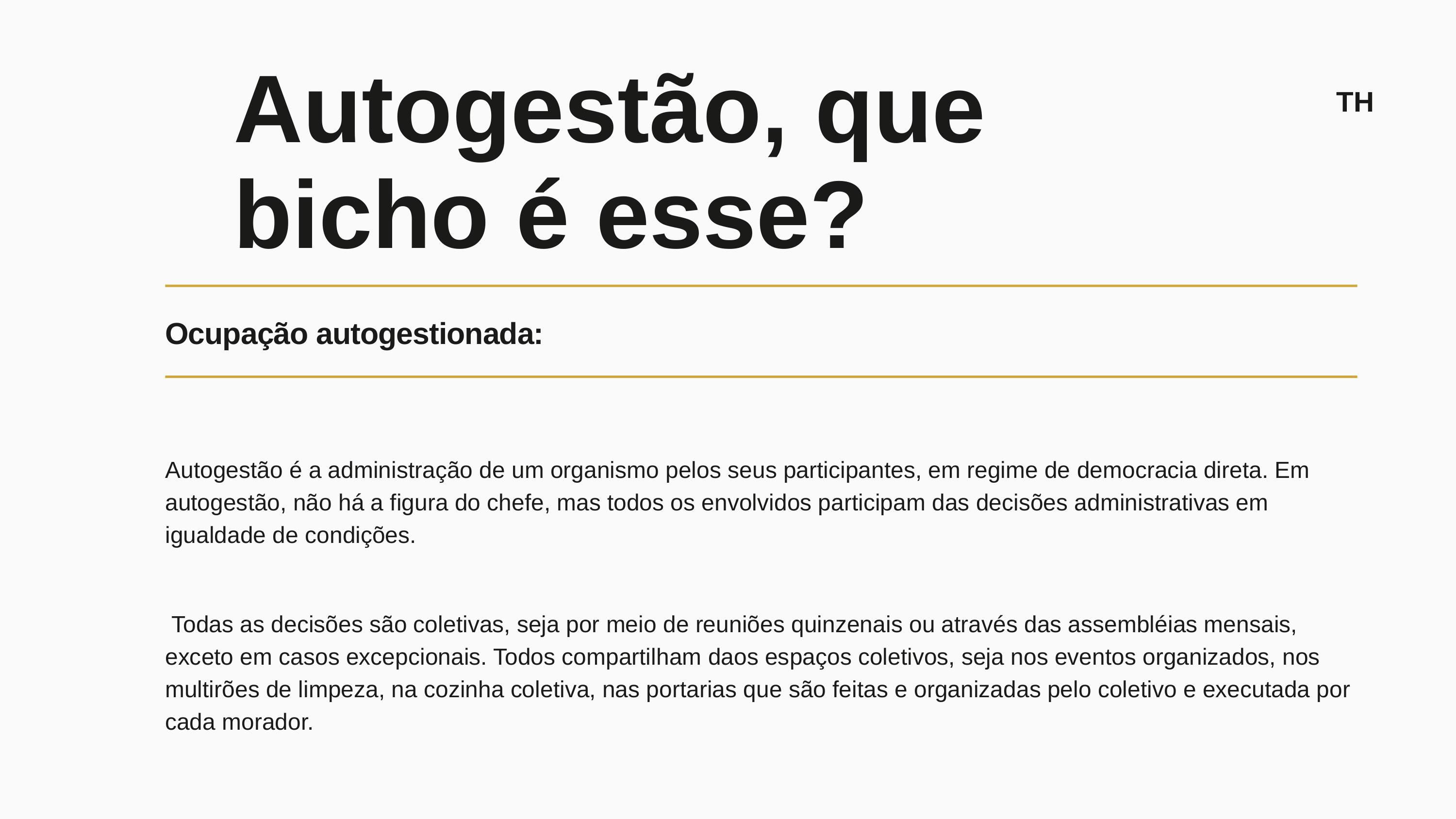

Autogestão, que bicho é esse?
TH

Ocupação autogestionada:

Autogestão é a administração de um organismo pelos seus participantes, em regime de democracia direta. Em autogestão, não há a figura do chefe, mas todos os envolvidos participam das decisões administrativas em igualdade de condições.

 Todas as decisões são coletivas, seja por meio de reuniões quinzenais ou através das assembléias mensais, exceto em casos excepcionais. Todos compartilham daos espaços coletivos, seja nos eventos organizados, nos multirões de limpeza, na cozinha coletiva, nas portarias que são feitas e organizadas pelo coletivo e executada por cada morador.